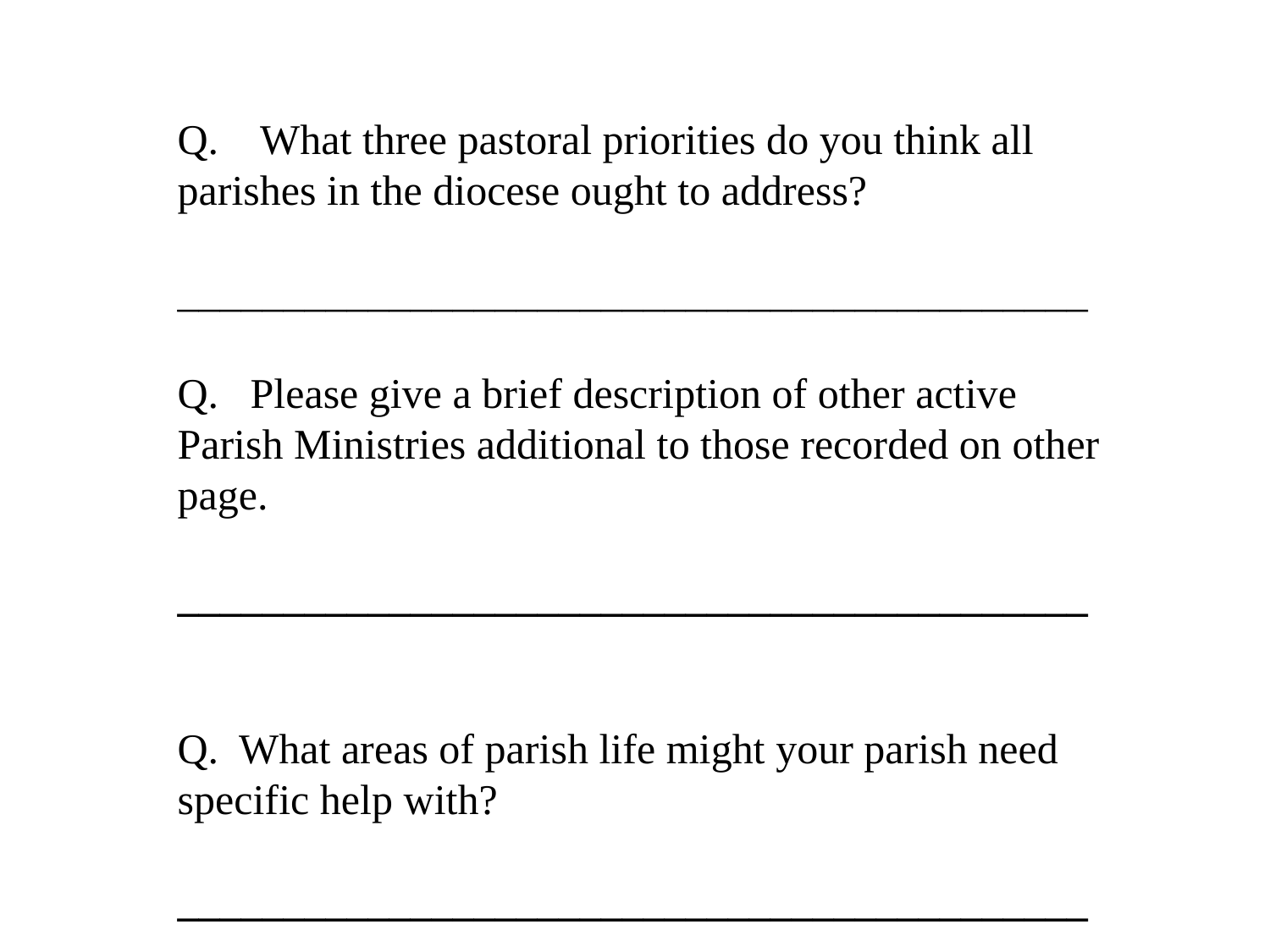

Q.    What three pastoral priorities do you think all parishes in the diocese ought to address?

___________________________________________

Q.   Please give a brief description of other active Parish Ministries additional to those recorded on other page.

___________________________________________

Q.  What areas of parish life might your parish need specific help with?

___________________________________________